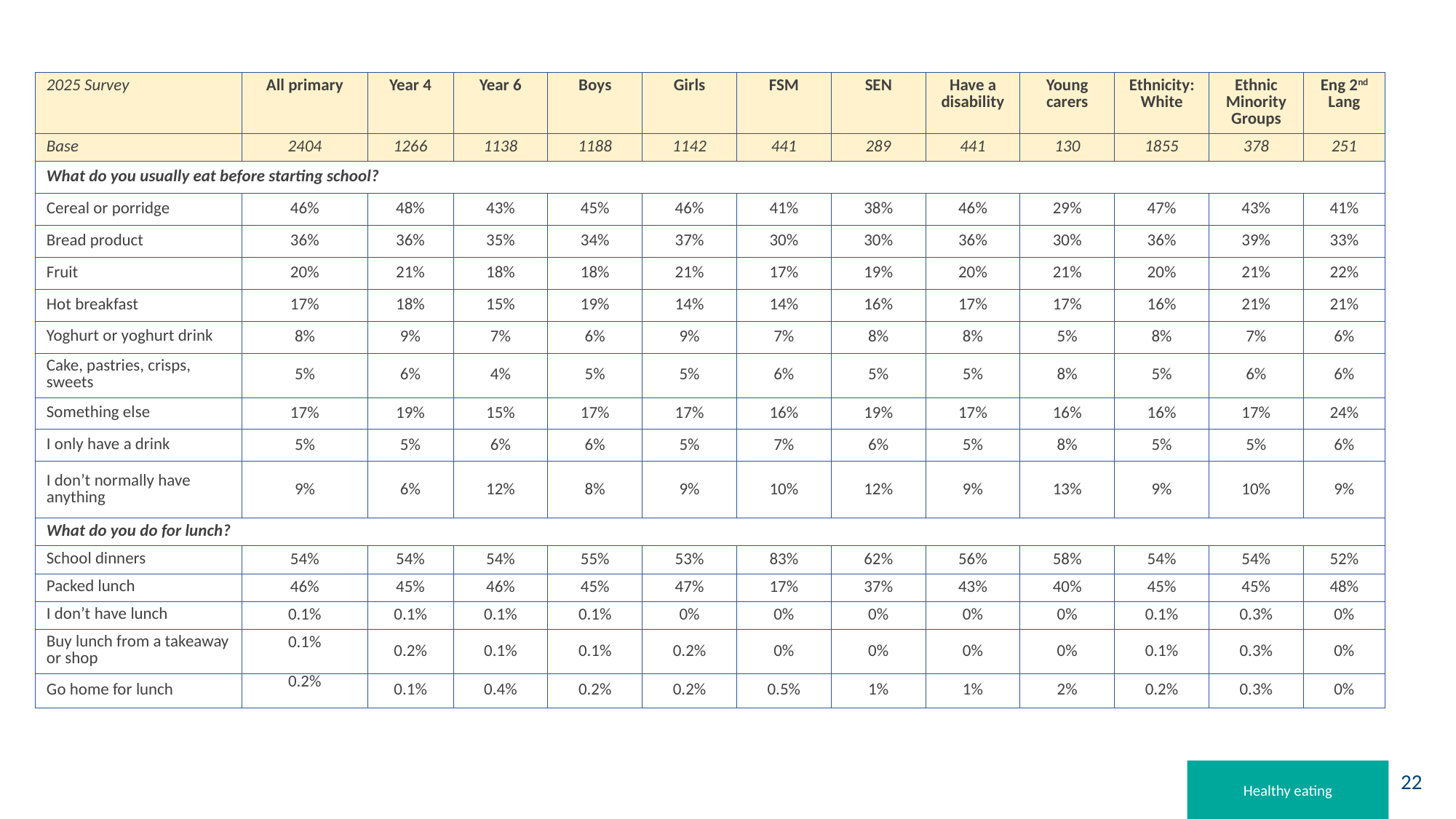

| 2025 Survey | All primary | Year 4 | Year 6 | Boys | Girls | FSM | SEN | Have a disability | Young carers | Ethnicity: White | Ethnic Minority Groups | Eng 2nd Lang |
| --- | --- | --- | --- | --- | --- | --- | --- | --- | --- | --- | --- | --- |
| Base | 2404 | 1266 | 1138 | 1188 | 1142 | 441 | 289 | 441 | 130 | 1855 | 378 | 251 |
| What do you usually eat before starting school? |  |  |  |  |  |  |  |  |  |  |  |  |
| Cereal or porridge | 46% | 48% | 43% | 45% | 46% | 41% | 38% | 46% | 29% | 47% | 43% | 41% |
| Bread product | 36% | 36% | 35% | 34% | 37% | 30% | 30% | 36% | 30% | 36% | 39% | 33% |
| Fruit | 20% | 21% | 18% | 18% | 21% | 17% | 19% | 20% | 21% | 20% | 21% | 22% |
| Hot breakfast | 17% | 18% | 15% | 19% | 14% | 14% | 16% | 17% | 17% | 16% | 21% | 21% |
| Yoghurt or yoghurt drink | 8% | 9% | 7% | 6% | 9% | 7% | 8% | 8% | 5% | 8% | 7% | 6% |
| Cake, pastries, crisps, sweets | 5% | 6% | 4% | 5% | 5% | 6% | 5% | 5% | 8% | 5% | 6% | 6% |
| Something else | 17% | 19% | 15% | 17% | 17% | 16% | 19% | 17% | 16% | 16% | 17% | 24% |
| I only have a drink | 5% | 5% | 6% | 6% | 5% | 7% | 6% | 5% | 8% | 5% | 5% | 6% |
| I don’t normally have anything | 9% | 6% | 12% | 8% | 9% | 10% | 12% | 9% | 13% | 9% | 10% | 9% |
| What do you do for lunch? |  |  |  |  |  |  |  |  |  |  |  |  |
| School dinners | 54% | 54% | 54% | 55% | 53% | 83% | 62% | 56% | 58% | 54% | 54% | 52% |
| Packed lunch | 46% | 45% | 46% | 45% | 47% | 17% | 37% | 43% | 40% | 45% | 45% | 48% |
| I don’t have lunch | 0.1% | 0.1% | 0.1% | 0.1% | 0% | 0% | 0% | 0% | 0% | 0.1% | 0.3% | 0% |
| Buy lunch from a takeaway or shop | 0.1% | 0.2% | 0.1% | 0.1% | 0.2% | 0% | 0% | 0% | 0% | 0.1% | 0.3% | 0% |
| Go home for lunch | 0.2% | 0.1% | 0.4% | 0.2% | 0.2% | 0.5% | 1% | 1% | 2% | 0.2% | 0.3% | 0% |
Healthy eating